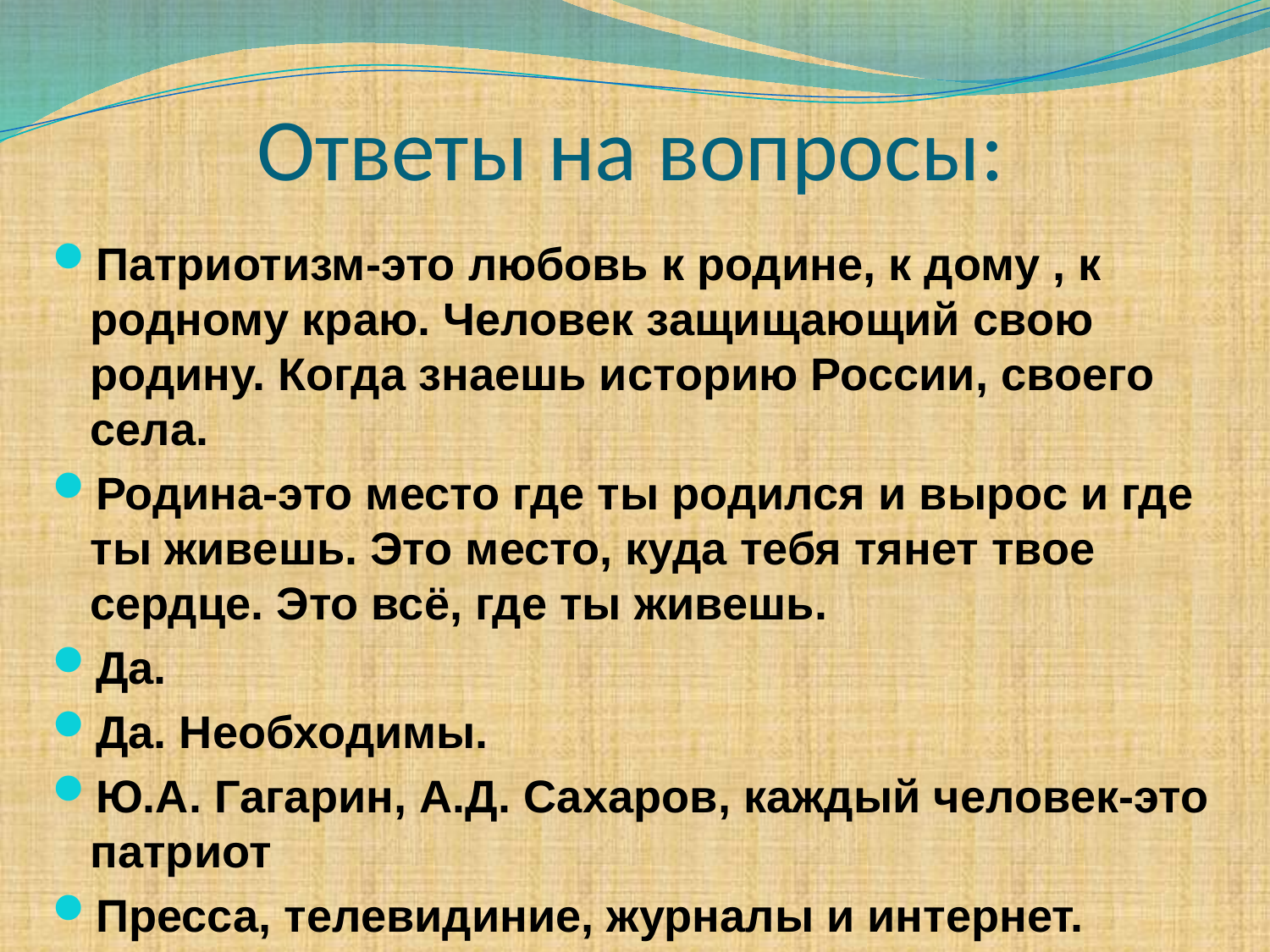

# Ответы на вопросы:
Патриотизм-это любовь к родине, к дому , к родному краю. Человек защищающий свою родину. Когда знаешь историю России, своего села.
Родина-это место где ты родился и вырос и где ты живешь. Это место, куда тебя тянет твое сердце. Это всё, где ты живешь.
Да.
Да. Необходимы.
Ю.А. Гагарин, А.Д. Сахаров, каждый человек-это патриот
Пресса, телевидиние, журналы и интернет.